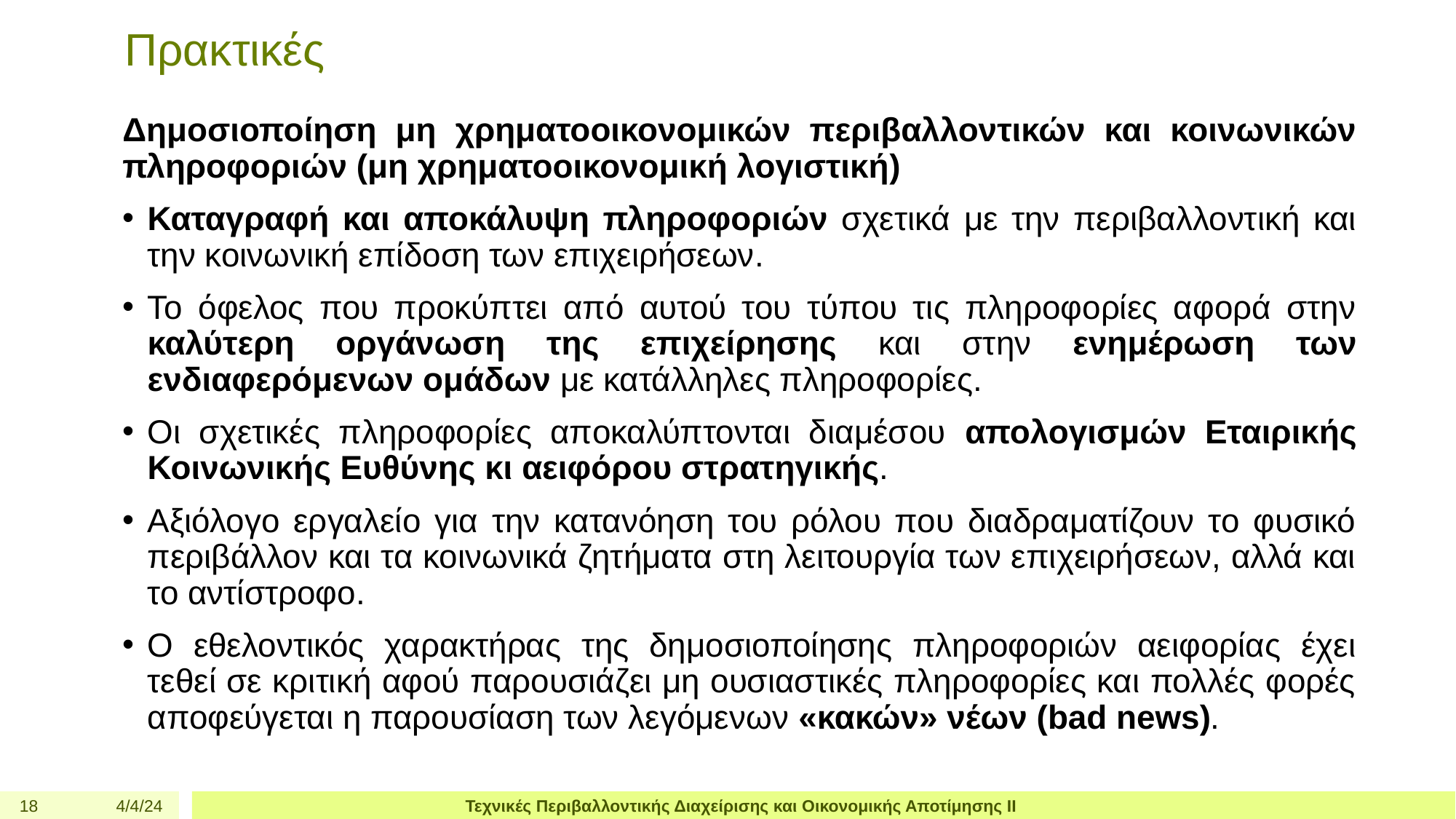

# Πρακτικές
Δημοσιοποίηση μη χρηματοοικονομικών περιβαλλοντικών και κοινωνικών πληροφοριών (μη χρηματοοικονομική λογιστική)
Καταγραφή και αποκάλυψη πληροφοριών σχετικά με την περιβαλλοντική και την κοινωνική επίδοση των επιχειρήσεων.
Το όφελος που προκύπτει από αυτού του τύπου τις πληροφορίες αφορά στην καλύτερη οργάνωση της επιχείρησης και στην ενημέρωση των ενδιαφερόμενων ομάδων με κατάλληλες πληροφορίες.
Οι σχετικές πληροφορίες αποκαλύπτονται διαμέσου απολογισμών Εταιρικής Κοινωνικής Ευθύνης κι αειφόρου στρατηγικής.
Αξιόλογο εργαλείο για την κατανόηση του ρόλου που διαδραματίζουν το φυσικό περιβάλλον και τα κοινωνικά ζητήματα στη λειτουργία των επιχειρήσεων, αλλά και το αντίστροφο.
Ο εθελοντικός χαρακτήρας της δημοσιοποίησης πληροφοριών αειφορίας έχει τεθεί σε κριτική αφού παρουσιάζει μη ουσιαστικές πληροφορίες και πολλές φορές αποφεύγεται η παρουσίαση των λεγόμενων «κακών» νέων (bad news).
18
4/4/24
Τεχνικές Περιβαλλοντικής Διαχείρισης και Οικονομικής Αποτίμησης ΙΙ